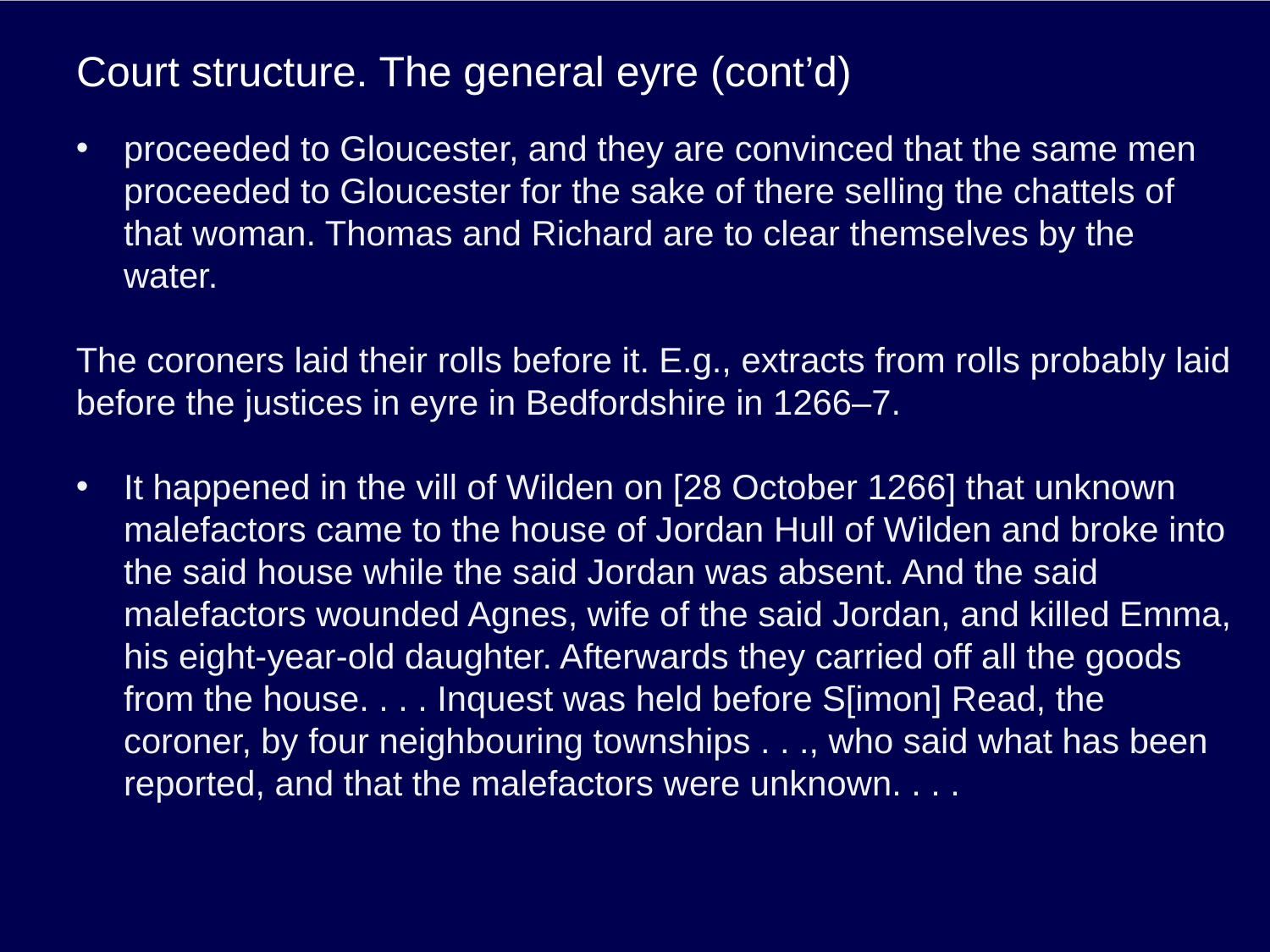

# Court structure. The general eyre (cont’d)
proceeded to Gloucester, and they are convinced that the same men proceeded to Gloucester for the sake of there selling the chattels of that woman. Thomas and Richard are to clear themselves by the water.

The coroners laid their rolls before it. E.g., extracts from rolls probably laid before the justices in eyre in Bedfordshire in 1266–7.

It happened in the vill of Wilden on [28 October 1266] that unknown malefactors came to the house of Jordan Hull of Wilden and broke into the said house while the said Jordan was absent. And the said malefactors wounded Agnes, wife of the said Jordan, and killed Emma, his eight-year-old daughter. Afterwards they carried off all the goods from the house. . . . Inquest was held before S[imon] Read, the coroner, by four neighbouring townships . . ., who said what has been reported, and that the malefactors were unknown. . . .